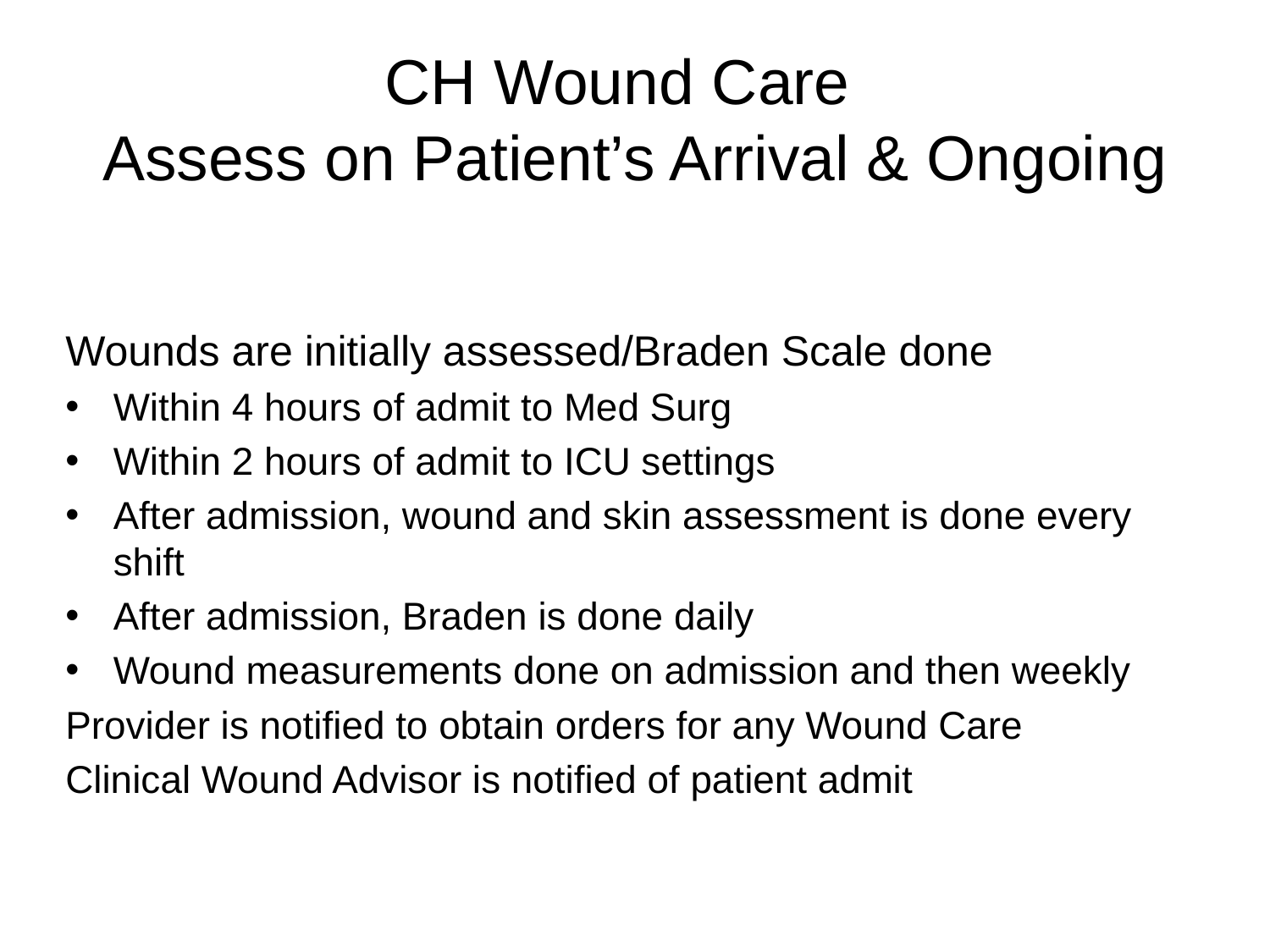

# CH Wound Care Assess on Patient’s Arrival & Ongoing
Wounds are initially assessed/Braden Scale done
Within 4 hours of admit to Med Surg
Within 2 hours of admit to ICU settings
After admission, wound and skin assessment is done every shift
After admission, Braden is done daily
Wound measurements done on admission and then weekly
Provider is notified to obtain orders for any Wound Care
Clinical Wound Advisor is notified of patient admit